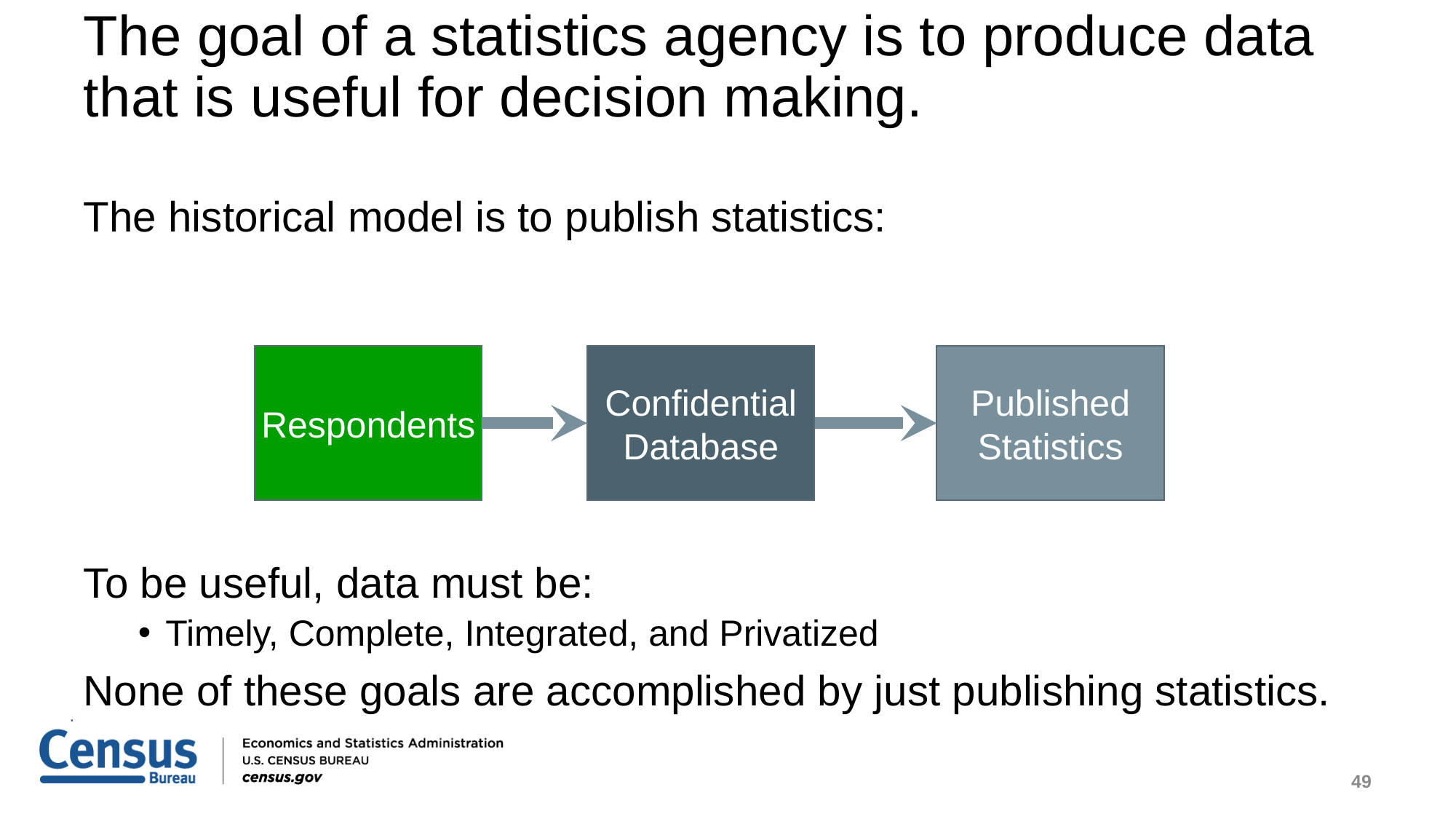

# The goal of a statistics agency is to produce data that is useful for decision making.
The historical model is to publish statistics:

To be useful, data must be:
Timely, Complete, Integrated, and Privatized
None of these goals are accomplished by just publishing statistics.
Respondents
Confidential Database
Published Statistics
49